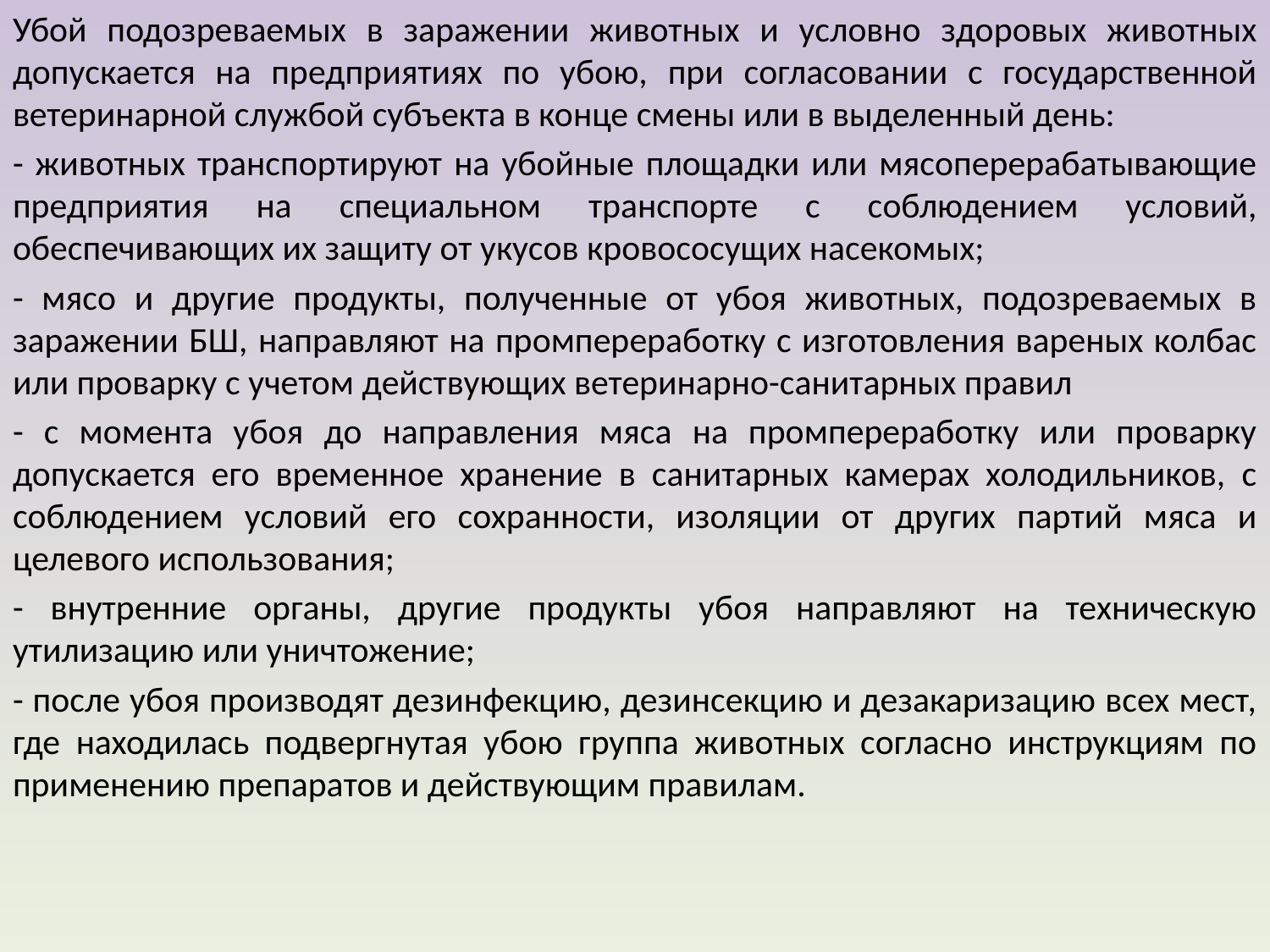

Убой подозреваемых в заражении животных и условно здоровых животных допускается на предприятиях по убою, при согласовании с государственной ветеринарной службой субъекта в конце смены или в выделенный день:
- животных транспортируют на убойные площадки или мясоперерабатывающие предприятия на специальном транспорте с соблюдением условий, обеспечивающих их защиту от укусов кровососущих насекомых;
- мясо и другие продукты, полученные от убоя животных, подозреваемых в заражении БШ, направляют на промпереработку с изготовления вареных колбас или проварку с учетом действующих ветеринарно-санитарных правил
- с момента убоя до направления мяса на промпереработку или проварку допускается его временное хранение в санитарных камерах холодильников, с соблюдением условий его сохранности, изоляции от других партий мяса и целевого использования;
- внутренние органы, другие продукты убоя направляют на техническую утилизацию или уничтожение;
- после убоя производят дезинфекцию, дезинсекцию и дезакаризацию всех мест, где находилась подвергнутая убою группа животных согласно инструкциям по применению препаратов и действующим правилам.